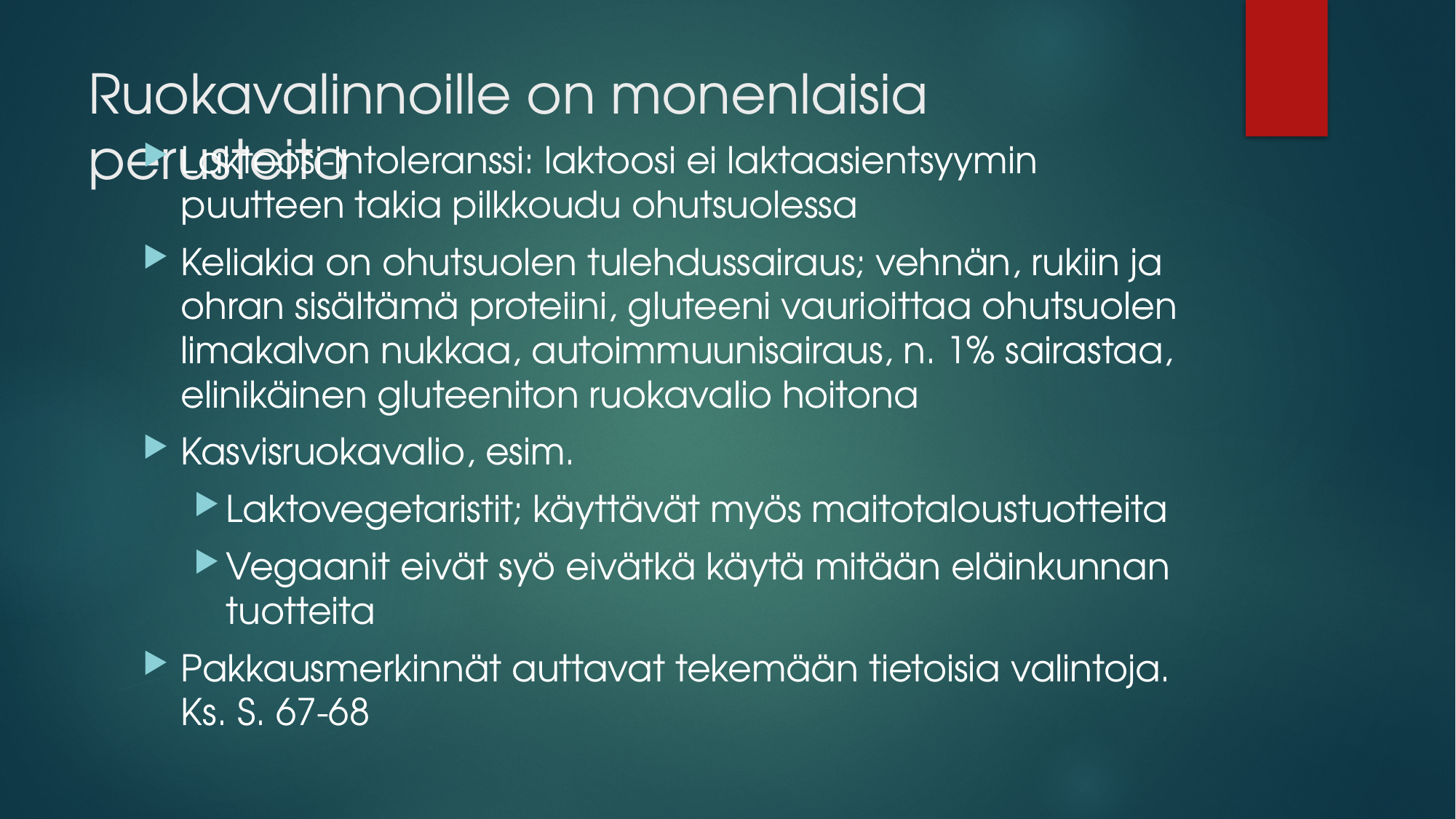

# Ruokavalinnoille on monenlaisia perusteita
Laktoosi-intoleranssi: laktoosi ei laktaasientsyymin puutteen takia pilkkoudu ohutsuolessa
Keliakia on ohutsuolen tulehdussairaus; vehnän, rukiin ja ohran sisältämä proteiini, gluteeni vaurioittaa ohutsuolen limakalvon nukkaa, autoimmuunisairaus, n. 1% sairastaa, elinikäinen gluteeniton ruokavalio hoitona
Kasvisruokavalio, esim.
Laktovegetaristit; käyttävät myös maitotaloustuotteita
Vegaanit eivät syö eivätkä käytä mitään eläinkunnan tuotteita
Pakkausmerkinnät auttavat tekemään tietoisia valintoja. Ks. S. 67-68